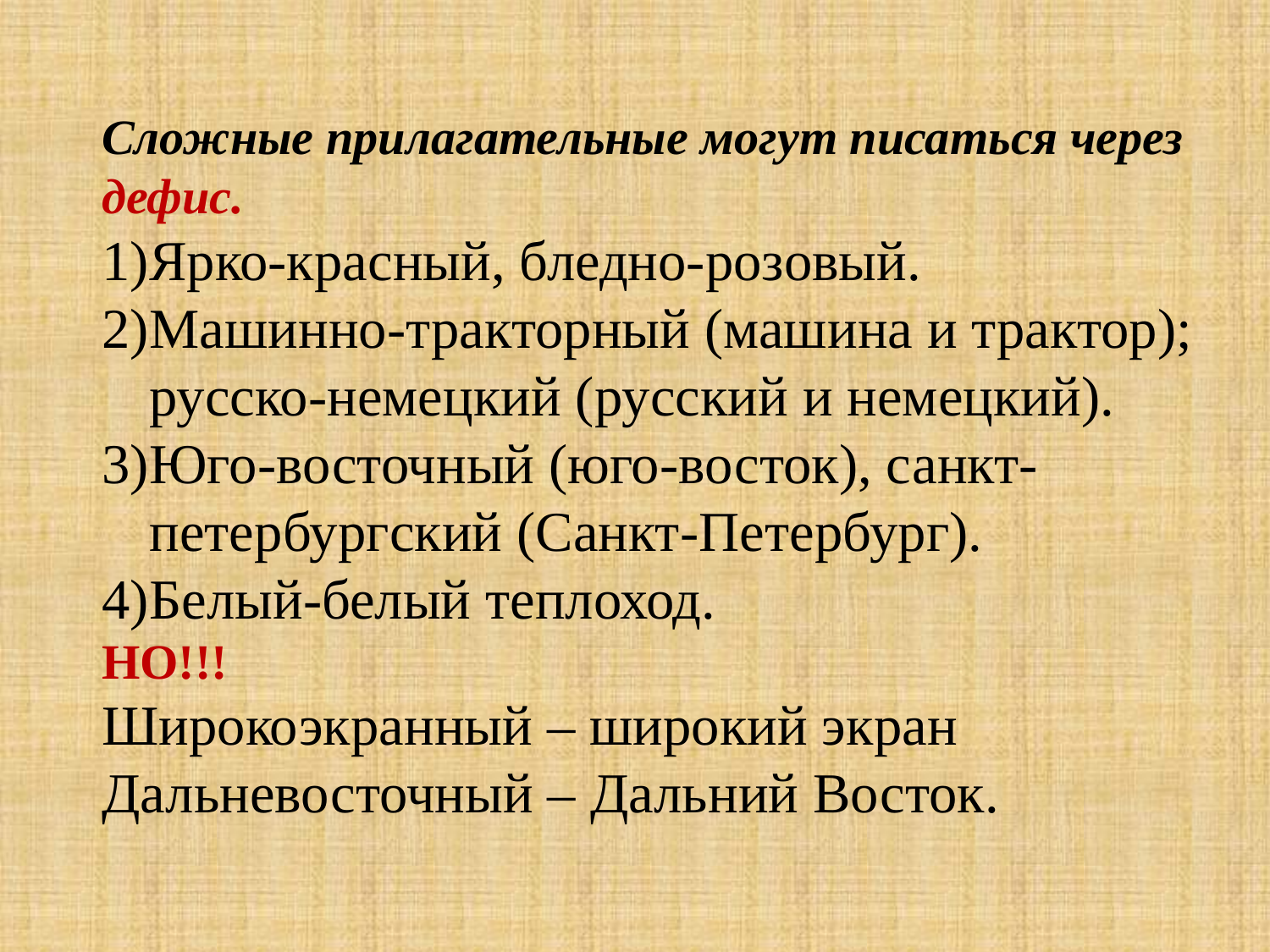

Сложные прилагательные могут писаться через дефис.
Ярко-красный, бледно-розовый.
Машинно-тракторный (машина и трактор); русско-немецкий (русский и немецкий).
Юго-восточный (юго-восток), санкт-петербургский (Санкт-Петербург).
Белый-белый теплоход.
НО!!!
Широкоэкранный – широкий экран
Дальневосточный – Дальний Восток.